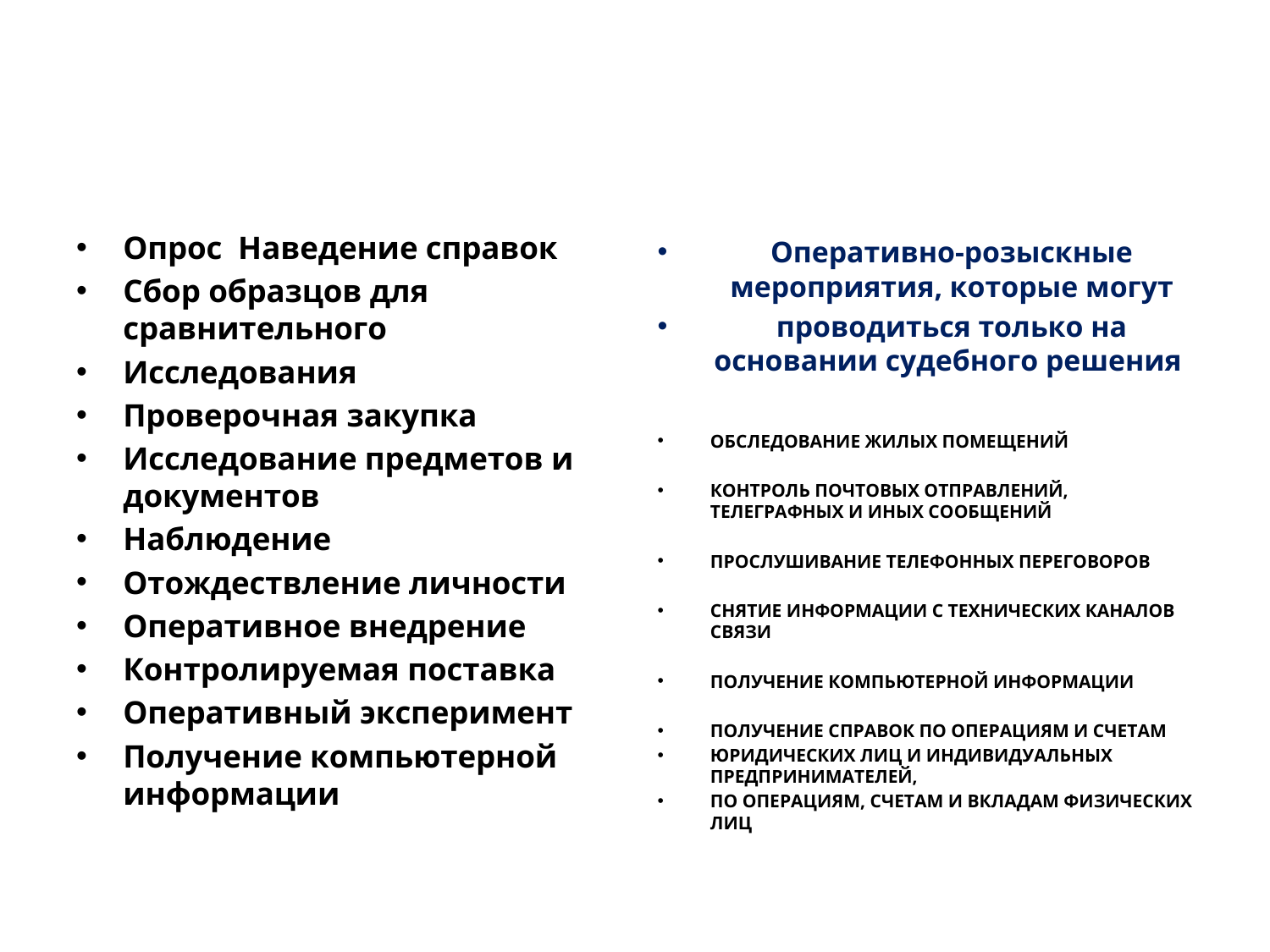

#
Опрос  Наведение справок
Сбор образцов для сравнительного
Исследования
Проверочная закупка
Исследование предметов и документов
Наблюдение
Отождествление личности
Оперативное внедрение
Контролируемая поставка
Оперативный эксперимент
Получение компьютерной информации

Оперативно-розыскные мероприятия, которые могут
проводиться только на основании судебного решения

ОБСЛЕДОВАНИЕ ЖИЛЫХ ПОМЕЩЕНИЙ

КОНТРОЛЬ ПОЧТОВЫХ ОТПРАВЛЕНИЙ, ТЕЛЕГРАФНЫХ И ИНЫХ СООБЩЕНИЙ

ПРОСЛУШИВАНИЕ ТЕЛЕФОННЫХ ПЕРЕГОВОРОВ

СНЯТИЕ ИНФОРМАЦИИ С ТЕХНИЧЕСКИХ КАНАЛОВ СВЯЗИ

ПОЛУЧЕНИЕ КОМПЬЮТЕРНОЙ ИНФОРМАЦИИ

ПОЛУЧЕНИЕ СПРАВОК ПО ОПЕРАЦИЯМ И СЧЕТАМ
ЮРИДИЧЕСКИХ ЛИЦ И ИНДИВИДУАЛЬНЫХ ПРЕДПРИНИМАТЕЛЕЙ,
ПО ОПЕРАЦИЯМ, СЧЕТАМ И ВКЛАДАМ ФИЗИЧЕСКИХ ЛИЦ